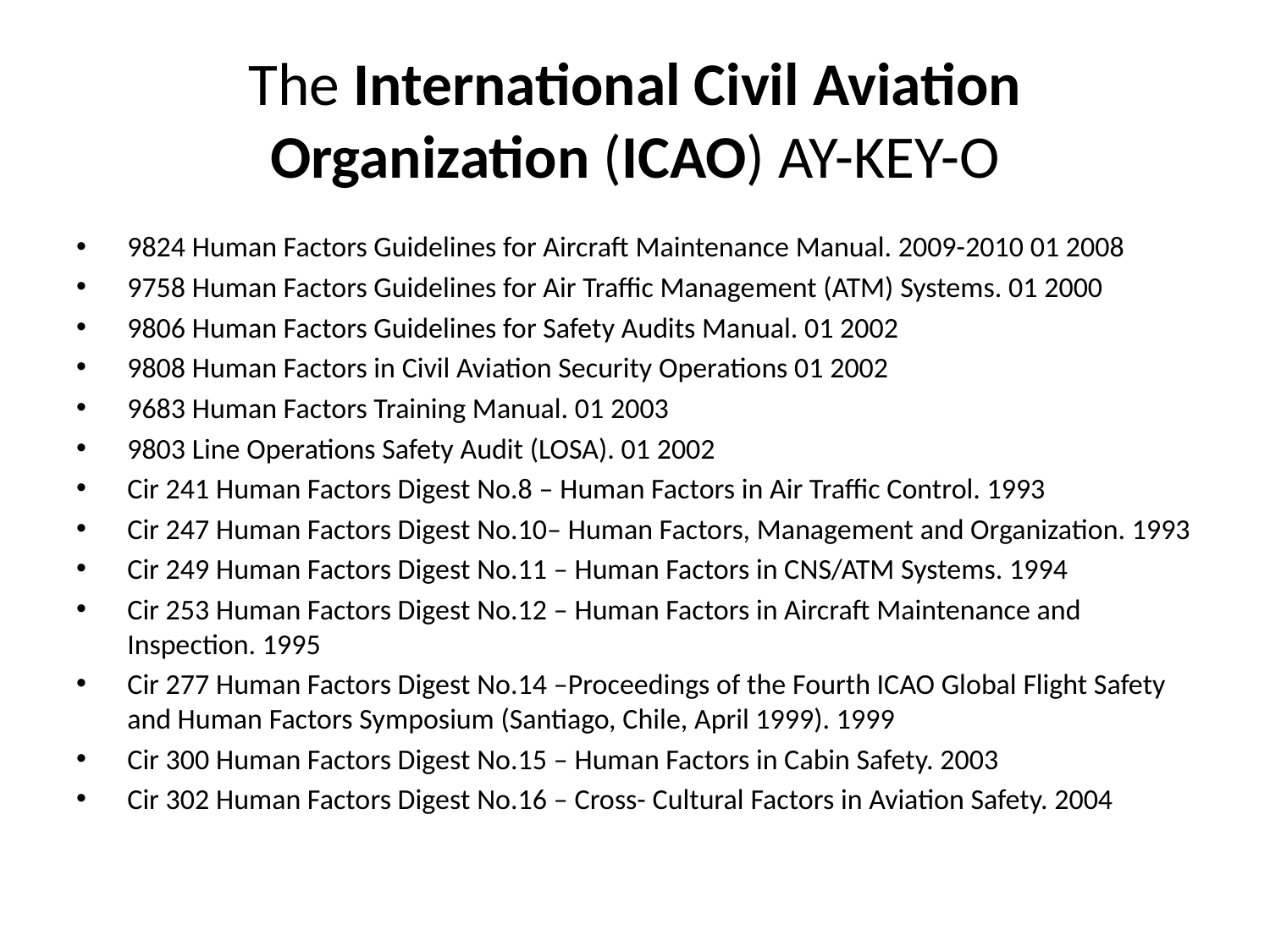

# The International Civil Aviation Organization (ICAO) AY-KEY-O
9824 Human Factors Guidelines for Aircraft Maintenance Manual. 2009-2010 01 2008
9758 Human Factors Guidelines for Air Traffic Management (ATM) Systems. 01 2000
9806 Human Factors Guidelines for Safety Audits Manual. 01 2002
9808 Human Factors in Civil Aviation Security Operations 01 2002
9683 Human Factors Training Manual. 01 2003
9803 Line Operations Safety Audit (LOSA). 01 2002
Cir 241 Human Factors Digest No.8 – Human Factors in Air Traffic Control. 1993
Cir 247 Human Factors Digest No.10– Human Factors, Management and Organization. 1993
Cir 249 Human Factors Digest No.11 – Human Factors in CNS/ATM Systems. 1994
Cir 253 Human Factors Digest No.12 – Human Factors in Aircraft Maintenance and Inspection. 1995
Cir 277 Human Factors Digest No.14 –Proceedings of the Fourth ICAO Global Flight Safety and Human Factors Symposium (Santiago, Chile, April 1999). 1999
Cir 300 Human Factors Digest No.15 – Human Factors in Cabin Safety. 2003
Cir 302 Human Factors Digest No.16 – Cross- Cultural Factors in Aviation Safety. 2004